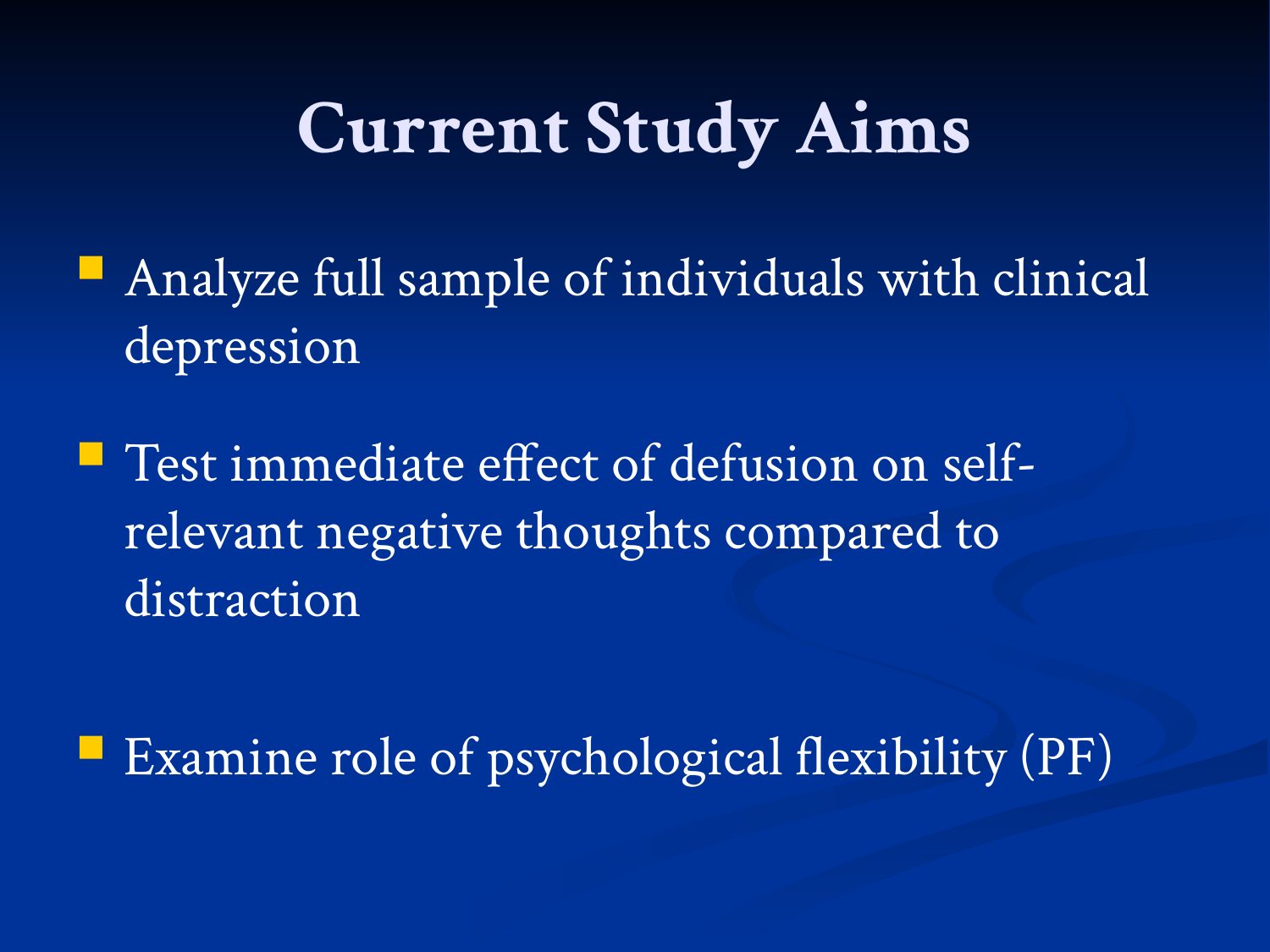

# Current Study Aims
Analyze full sample of individuals with clinical depression

Test immediate effect of defusion on self-relevant negative thoughts compared to distraction

Examine role of psychological flexibility (PF)